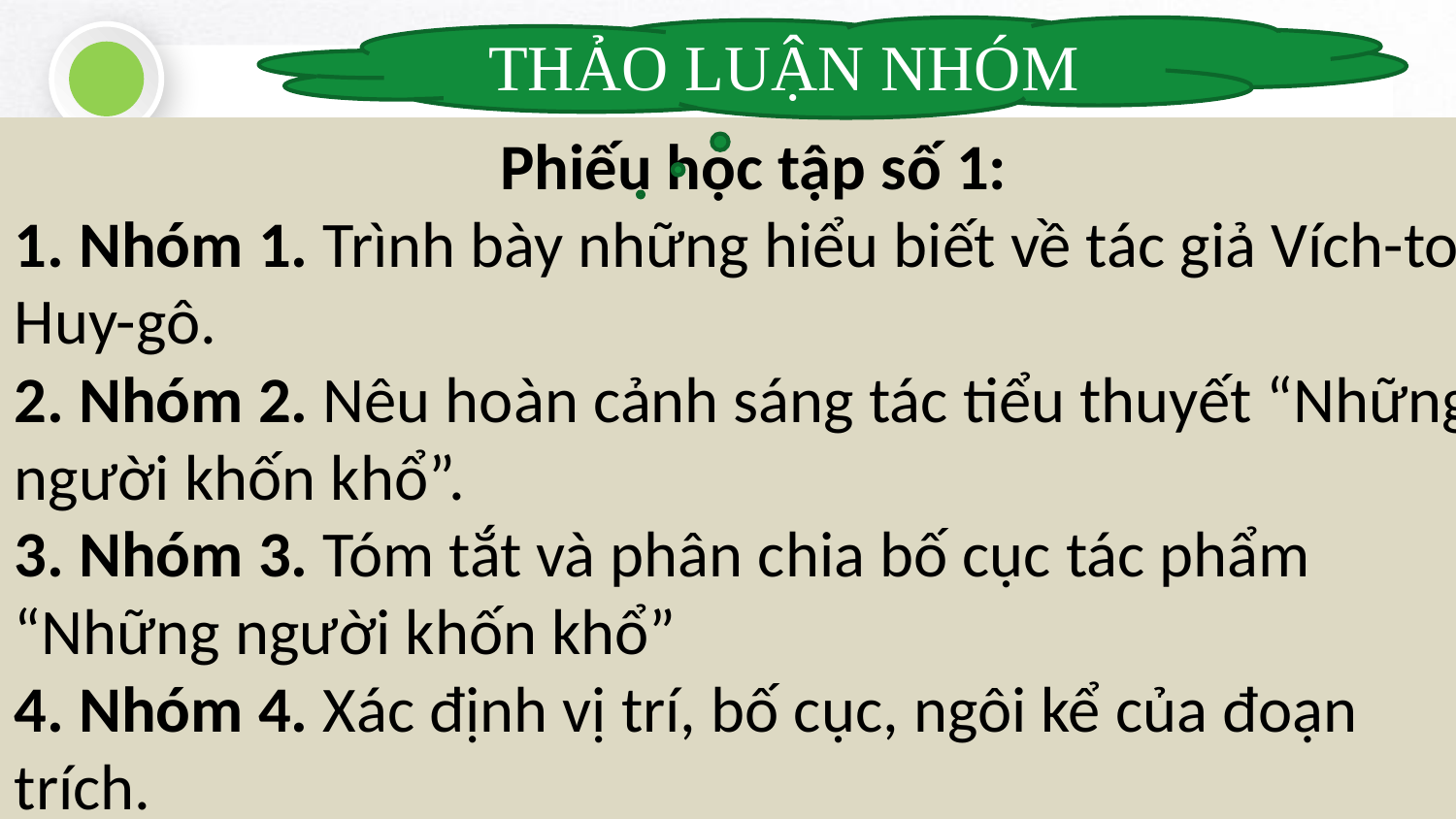

THẢO LUẬN NHÓM
Phiếu học tập số 1:
1. Nhóm 1. Trình bày những hiểu biết về tác giả Vích-to Huy-gô.
2. Nhóm 2. Nêu hoàn cảnh sáng tác tiểu thuyết “Những người khốn khổ”.
3. Nhóm 3. Tóm tắt và phân chia bố cục tác phẩm “Những người khốn khổ”
4. Nhóm 4. Xác định vị trí, bố cục, ngôi kể của đoạn trích.